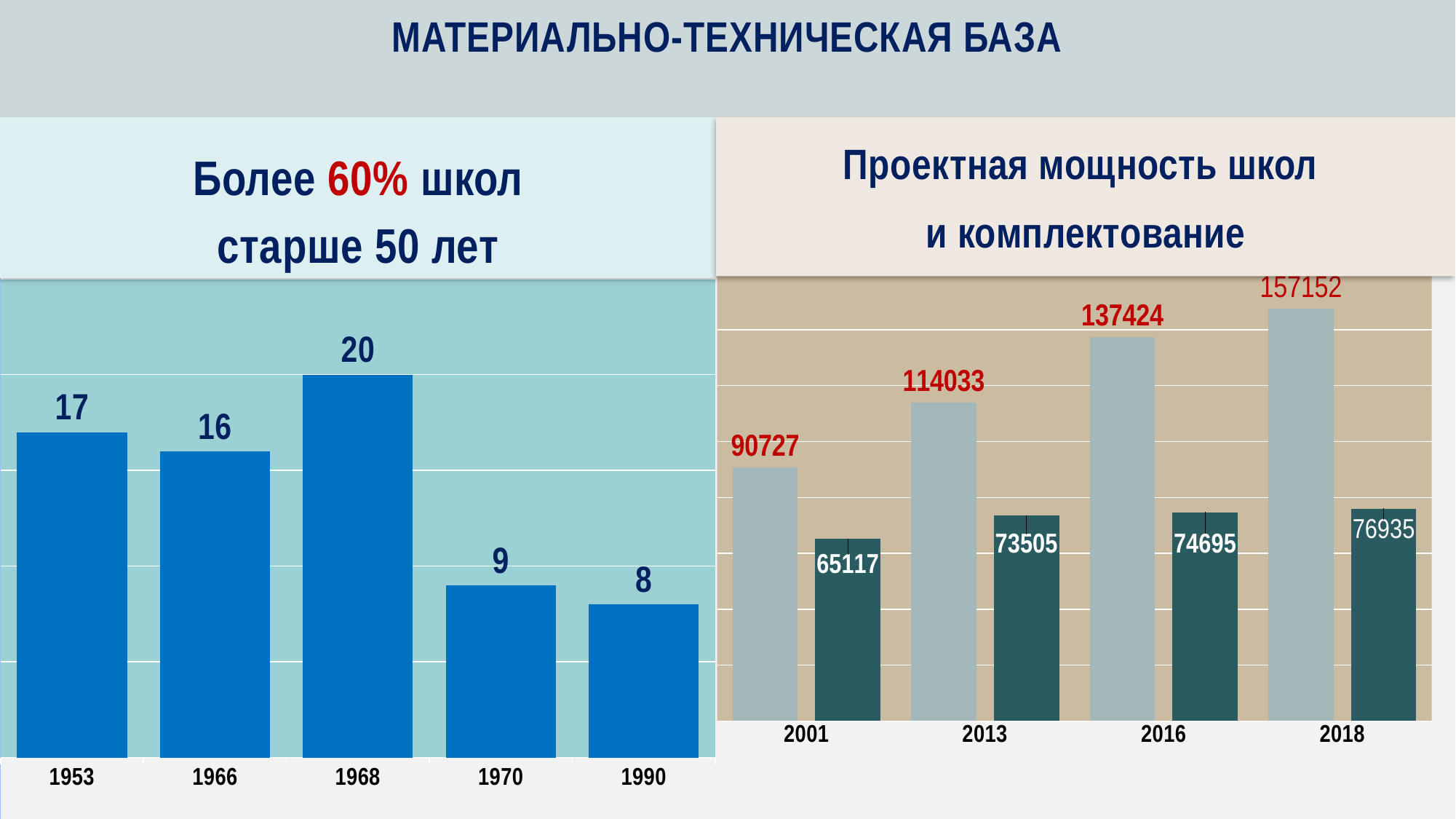

# МАТЕРИАЛЬНО-ТЕХНИЧЕСКАЯ БАЗА
Проектная мощность школ
и комплектование
Более 60% школ
старше 50 лет

### Chart

| Category | Комплектование | Проектная мощность |
|---|---|---|
| 2001 | 90727.0 | 65117.0 |
| 2013 | 114033.0 | 73505.0 |
| 2016 | 137424.0 | 74695.0 |
| 2018 | 147660.0 | 75975.0 |

### Chart

| Category | Количество школ по годам постройки |
|---|---|
| 1953 | 17.0 |
| 1966 | 16.0 |
| 1968 | 20.0 |
| 1970 | 9.0 |
| 1990 | 8.0 |